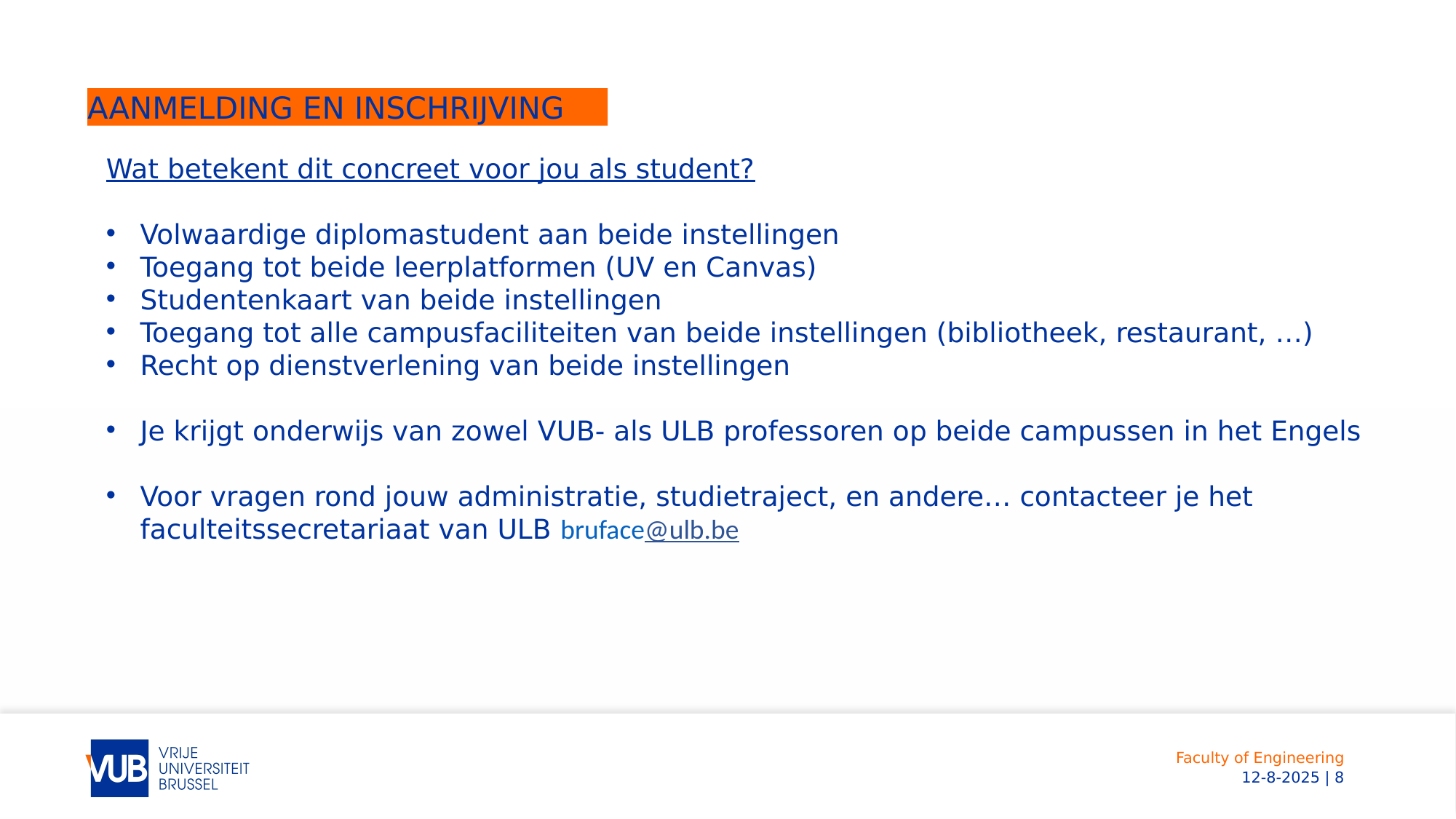

# Aanmelding en inschrijving
Wat betekent dit concreet voor jou als student?

Volwaardige diplomastudent aan beide instellingen
Toegang tot beide leerplatformen (UV en Canvas)
Studentenkaart van beide instellingen
Toegang tot alle campusfaciliteiten van beide instellingen (bibliotheek, restaurant, …)
Recht op dienstverlening van beide instellingen

Je krijgt onderwijs van zowel VUB- als ULB professoren op beide campussen in het Engels

Voor vragen rond jouw administratie, studietraject, en andere… contacteer je het faculteitssecretariaat van ULB bruface@ulb.be

Faculty of Engineering
 12-8-2025 | 8